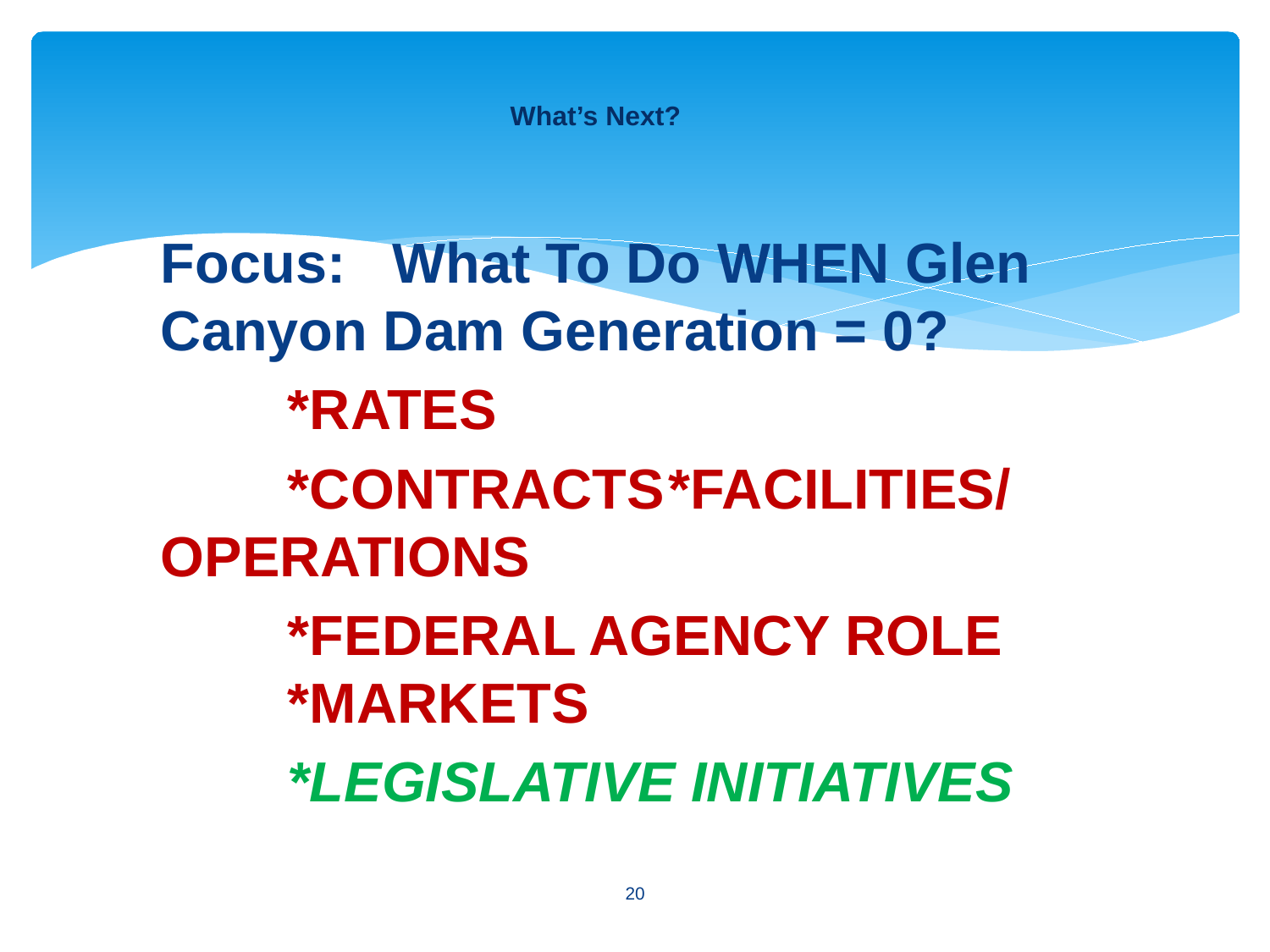

# What’s Next?

Focus:   What To Do WHEN Glen Canyon Dam Generation = 0?
	*RATES
	*CONTRACTS	*FACILITIES/OPERATIONS
	*FEDERAL AGENCY ROLE
	*MARKETS
	*LEGISLATIVE INITIATIVES
20